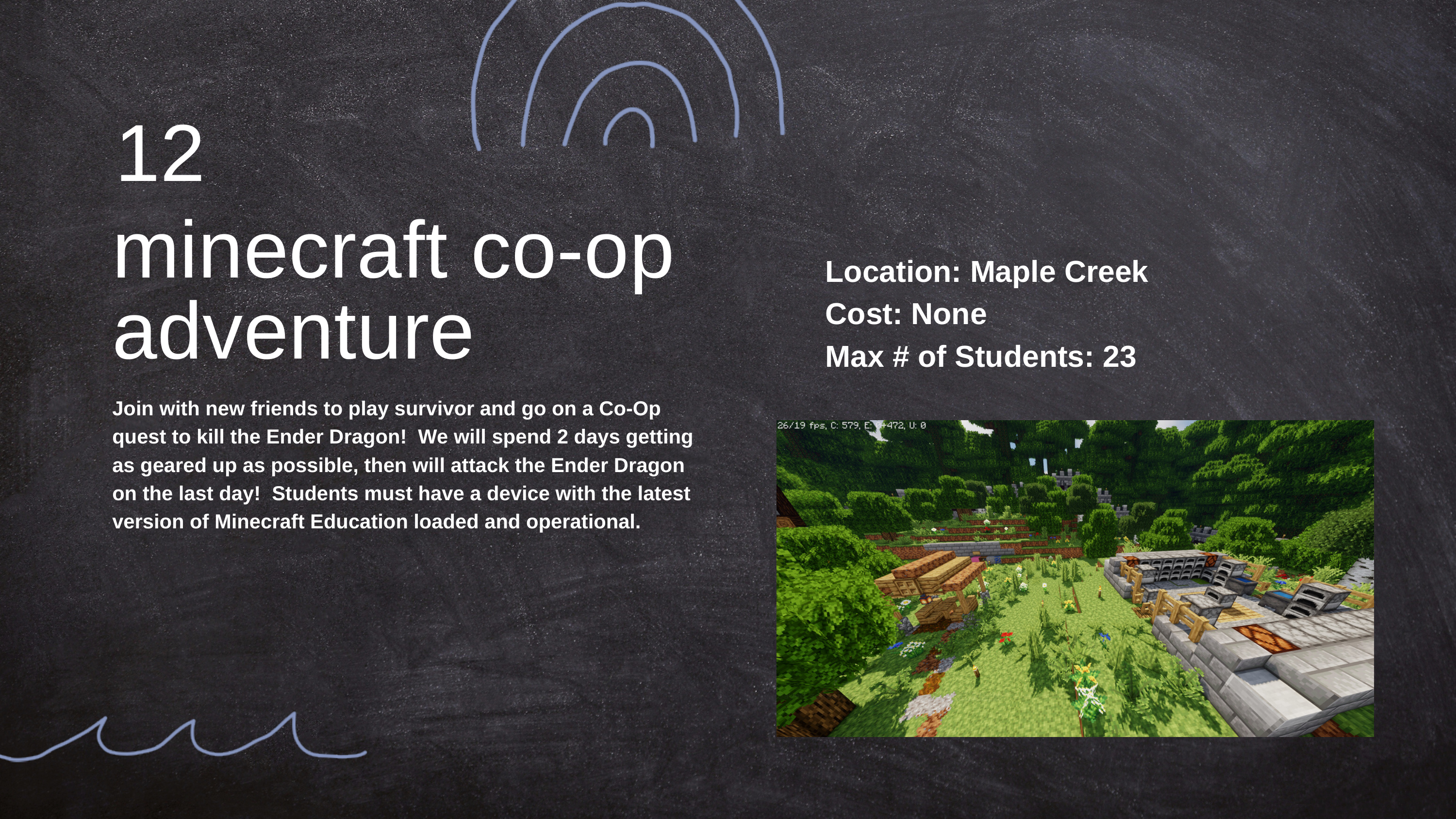

12
minecraft co-op adventure
Location: Maple Creek
Cost: None
Max # of Students: 23
Join with new friends to play survivor and go on a Co-Op quest to kill the Ender Dragon!  We will spend 2 days getting as geared up as possible, then will attack the Ender Dragon on the last day!  Students must have a device with the latest version of Minecraft Education loaded and operational.